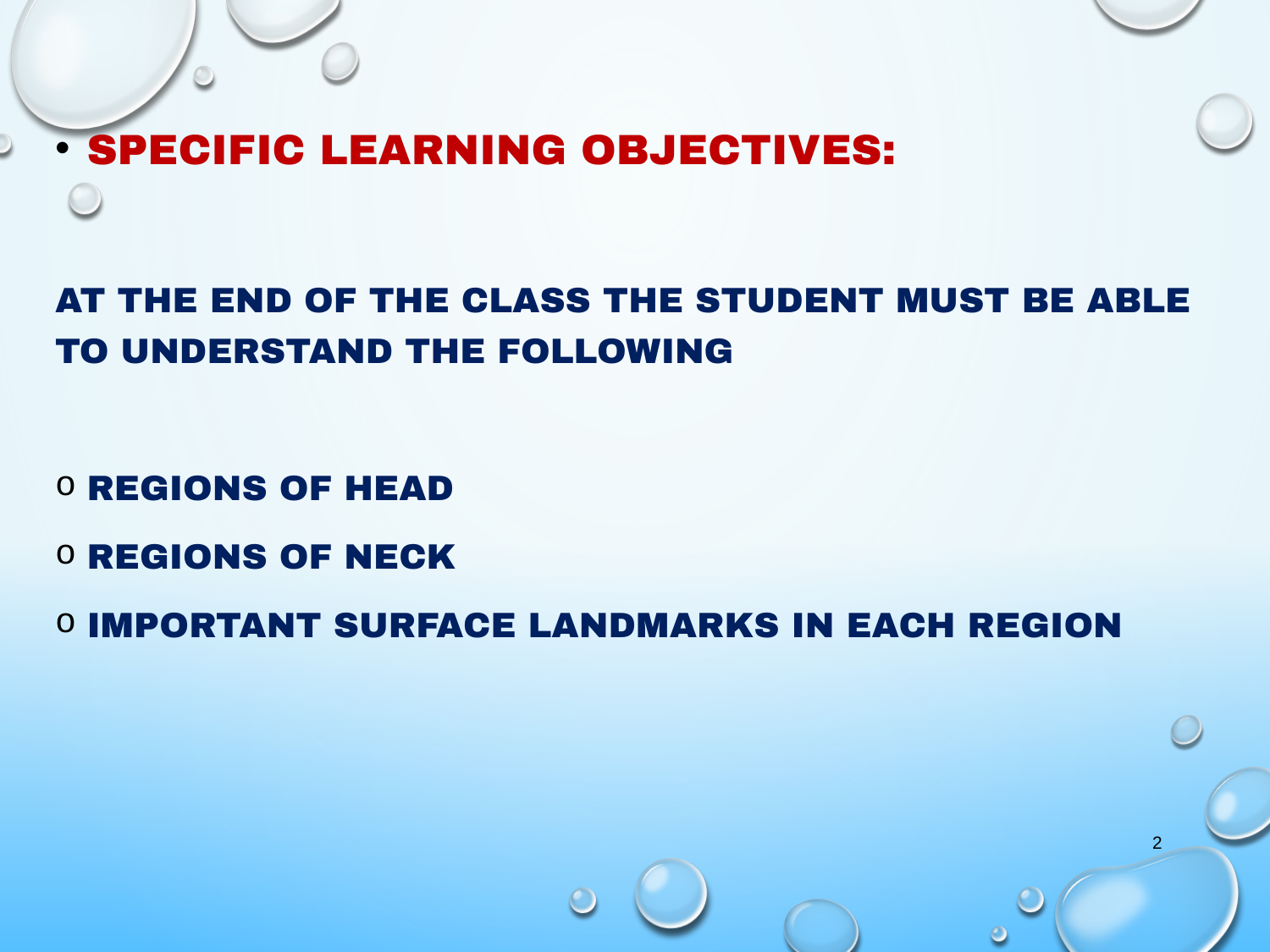

SPECIFIC LEARNING OBJECTIVES:

At the end of the class the student must be able to understand the following

REGIONS OF HEAD
REGIONS OF NECK
IMPORTANT SURFACE LANDMARKS IN EACH REGION

2